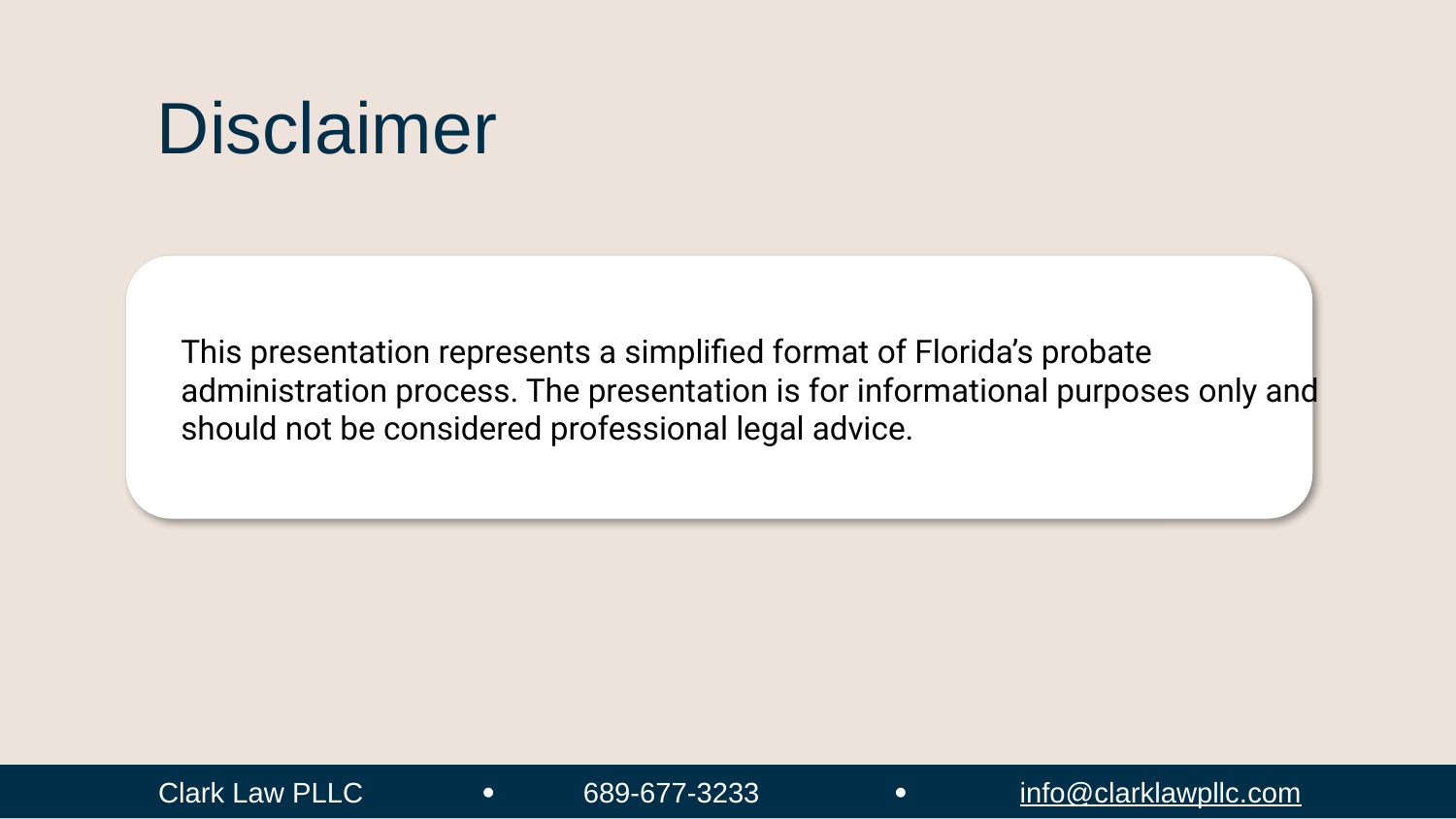

# Disclaimer

This presentation represents a simplified format of Florida’s probate administration process. The presentation is for informational purposes only and should not be considered professional legal advice.

                  Clark Law PLLC               •           689-677-3233                 •              info@clarklawpllc.com